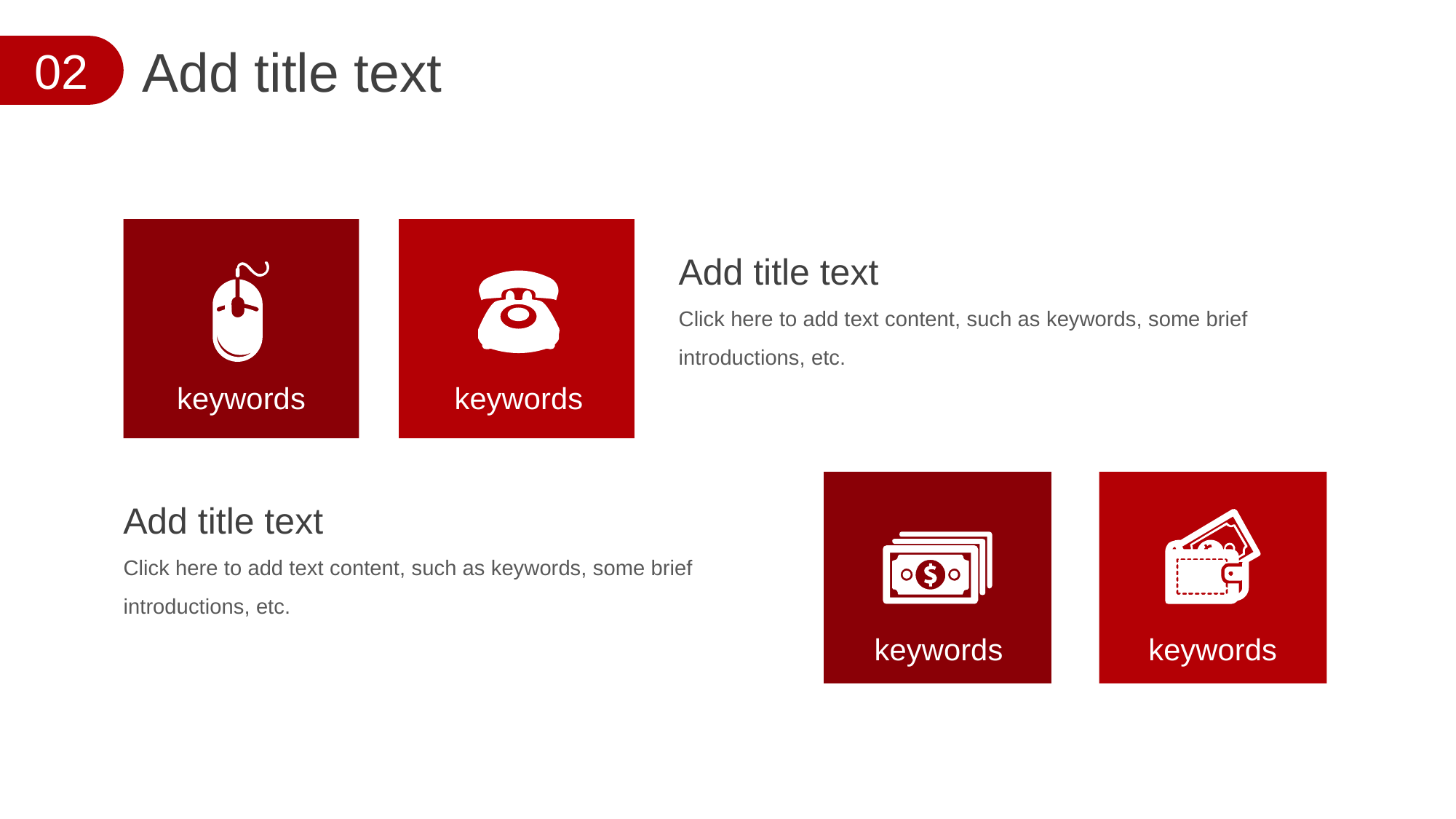

Add title text
02

Add title text
Click here to add text content, such as keywords, some brief introductions, etc.

keywords
keywords

Add title text
Click here to add text content, such as keywords, some brief introductions, etc.

keywords
keywords